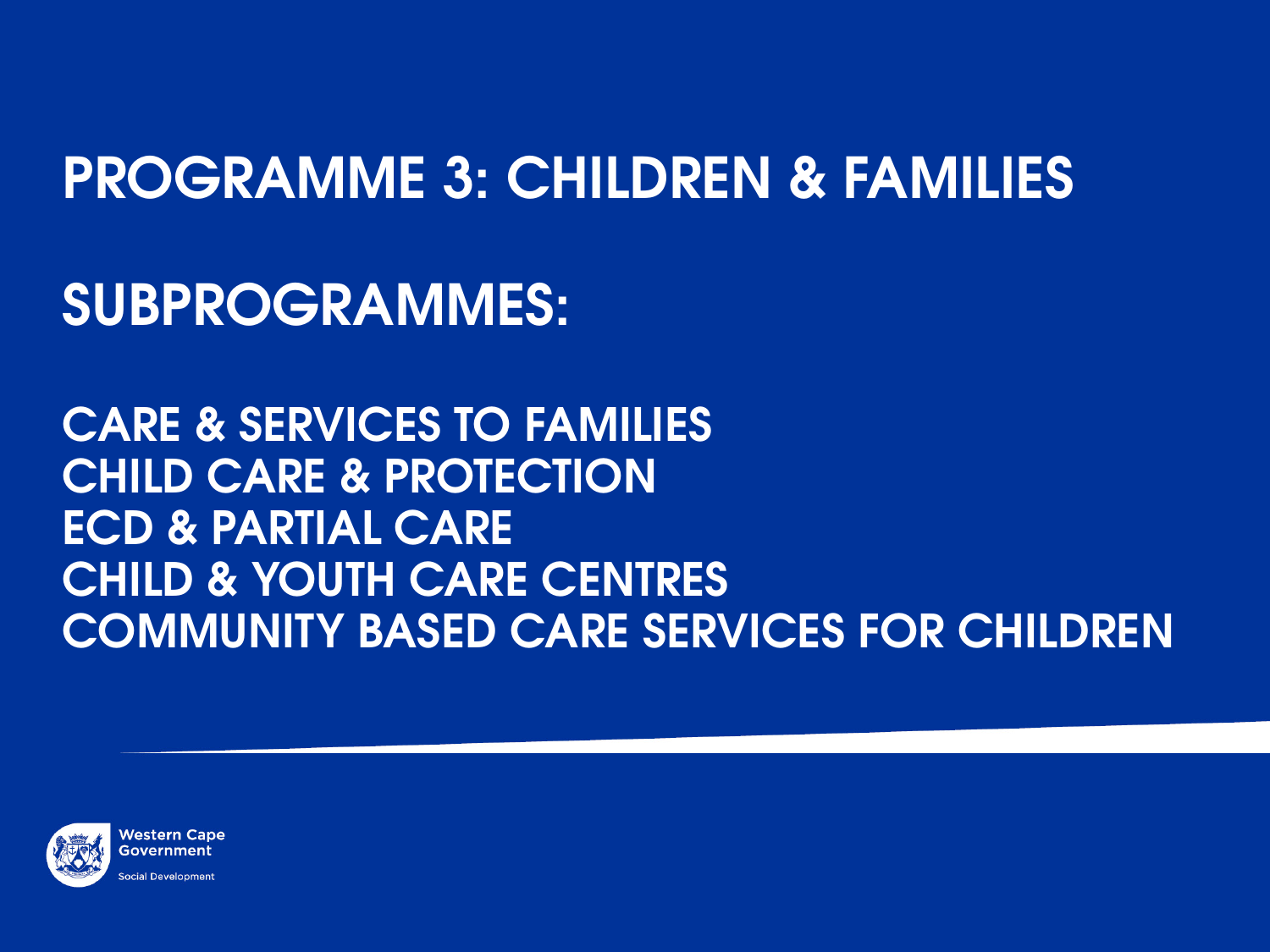

PROGRAMME 3: CHILDREN & FAMILIES

SUBPROGRAMMES:

CARE & SERVICES TO FAMILIES
CHILD CARE & PROTECTION
ECD & PARTIAL CARE
CHILD & YOUTH CARE CENTRES
COMMUNITY BASED CARE SERVICES FOR CHILDREN